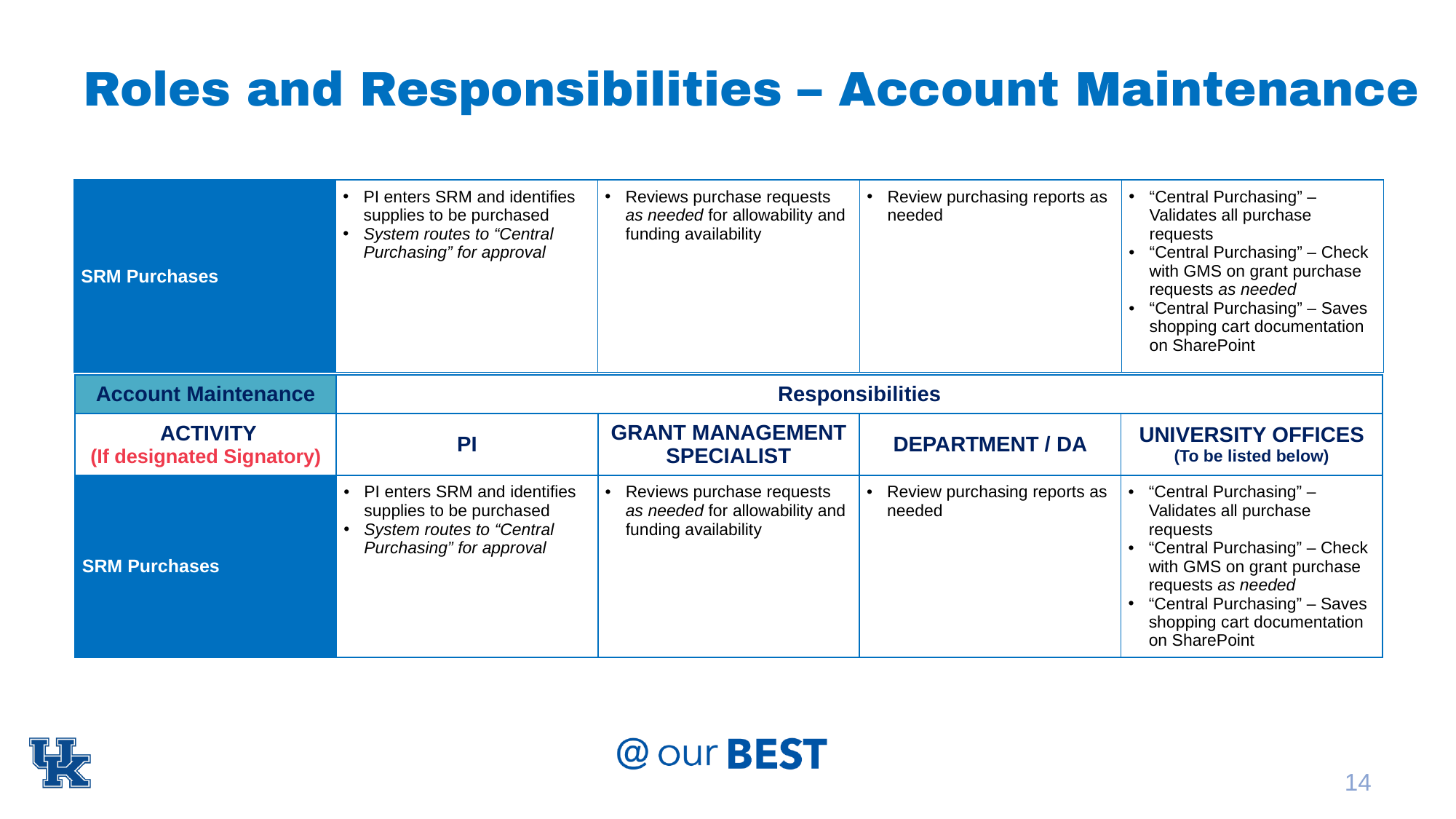

# Roles and Responsibilities – Account Maintenance
| SRM Purchases | PI enters SRM and identifies supplies to be purchased System routes to “Central Purchasing” for approval | Reviews purchase requests as needed for allowability and funding availability | Review purchasing reports as needed | “Central Purchasing” – Validates all purchase requests “Central Purchasing” – Check with GMS on grant purchase requests as needed “Central Purchasing” – Saves shopping cart documentation on SharePoint |
| --- | --- | --- | --- | --- |
| Account Maintenance | Responsibilities |  |  |  |
| --- | --- | --- | --- | --- |
| ACTIVITY (If designated Signatory) | PI | GRANT MANAGEMENT SPECIALIST | DEPARTMENT / DA | UNIVERSITY OFFICES (To be listed below) |
| SRM Purchases | PI enters SRM and identifies supplies to be purchased System routes to “Central Purchasing” for approval | Reviews purchase requests as needed for allowability and funding availability | Review purchasing reports as needed | “Central Purchasing” – Validates all purchase requests “Central Purchasing” – Check with GMS on grant purchase requests as needed “Central Purchasing” – Saves shopping cart documentation on SharePoint |
14